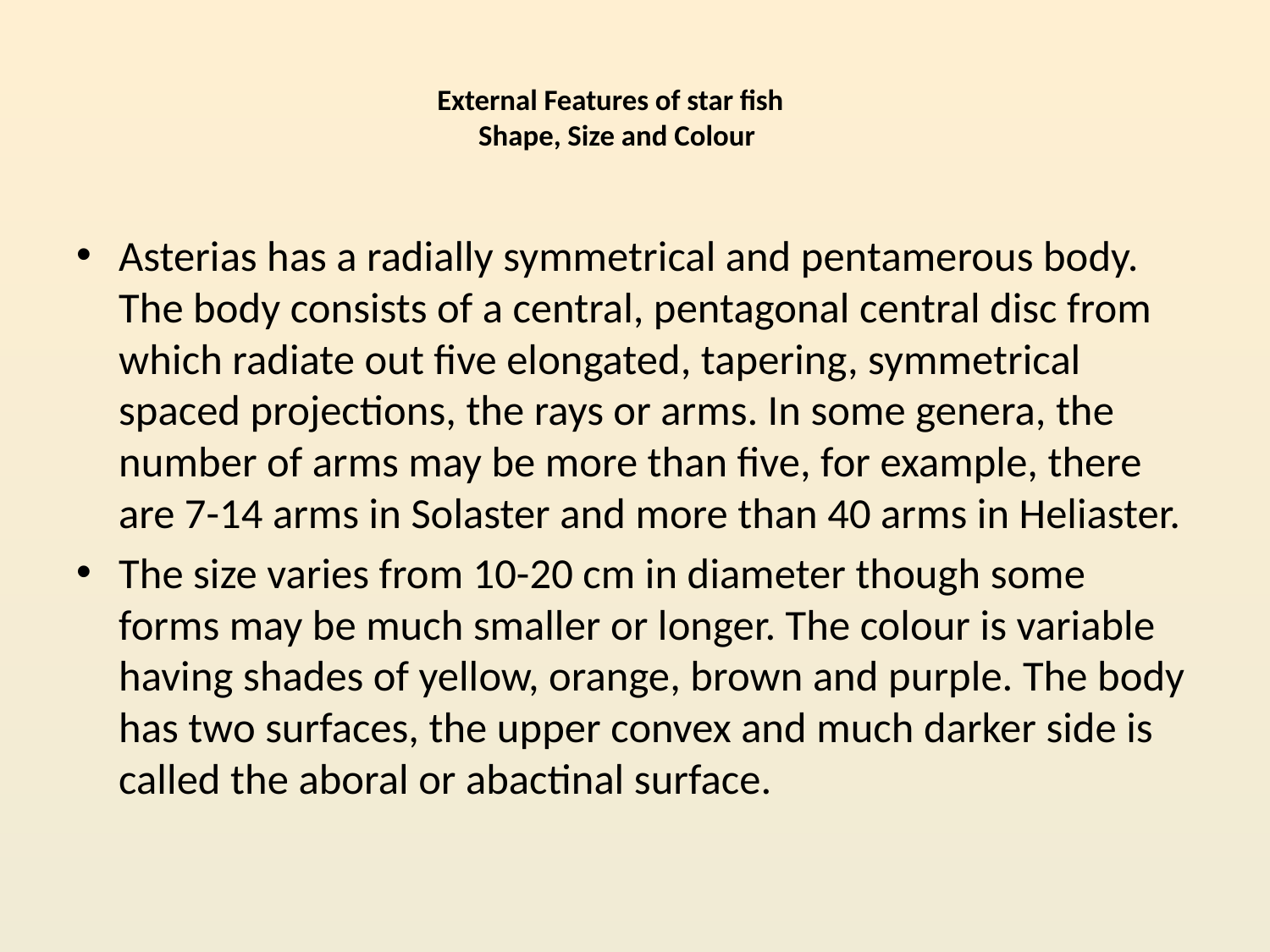

# External Features of star fish Shape, Size and Colour
Asterias has a radially symmetrical and pentamerous body. The body consists of a central, pentagonal central disc from which radiate out five elongated, tapering, symmetrical spaced projections, the rays or arms. In some genera, the number of arms may be more than five, for example, there are 7-14 arms in Solaster and more than 40 arms in Heliaster.
The size varies from 10-20 cm in diameter though some forms may be much smaller or longer. The colour is variable having shades of yellow, orange, brown and purple. The body has two surfaces, the upper convex and much darker side is called the aboral or abactinal surface.